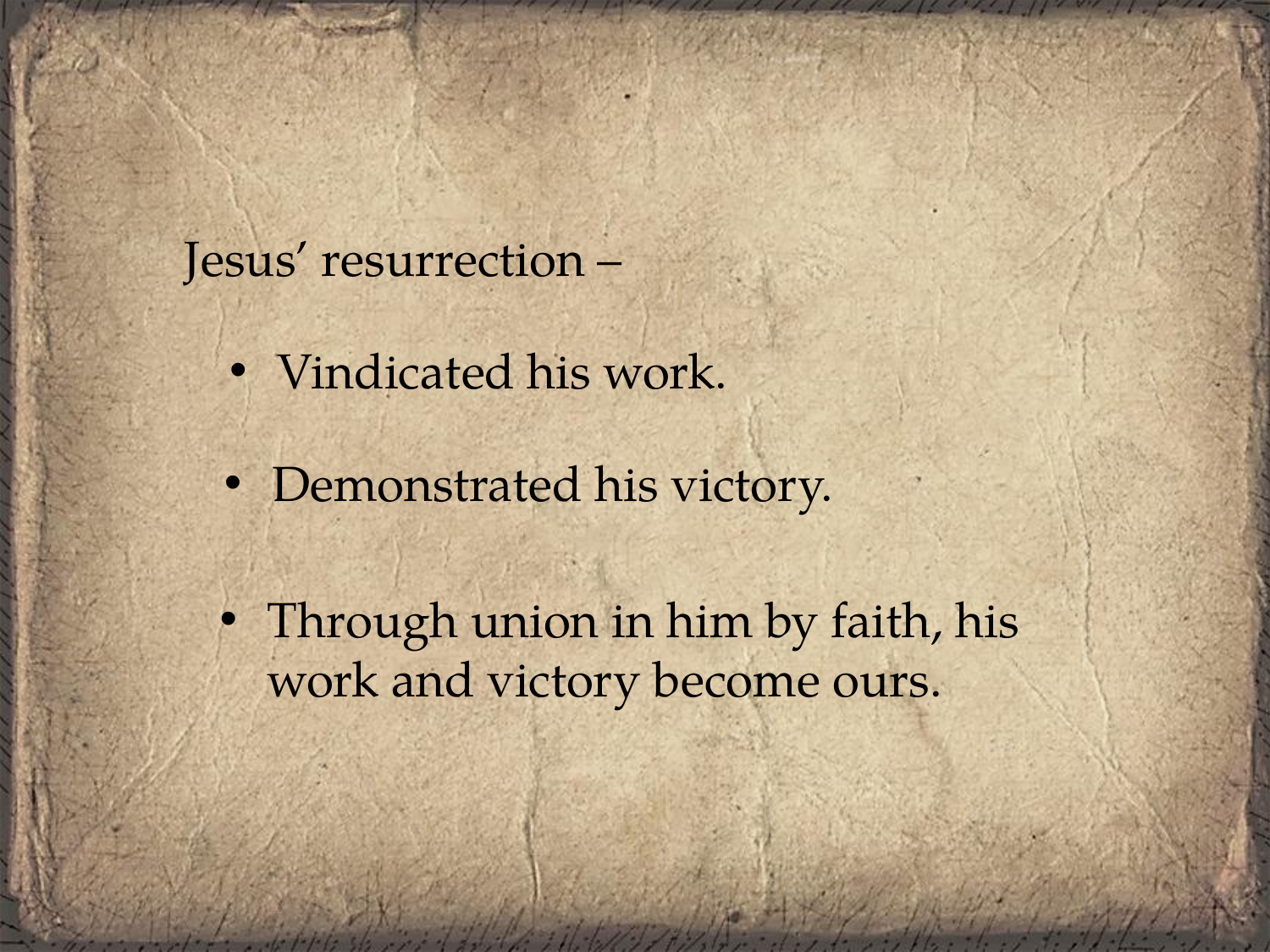

Jesus’ resurrection –
Vindicated his work.
Demonstrated his victory.
Through union in him by faith, his work and victory become ours.